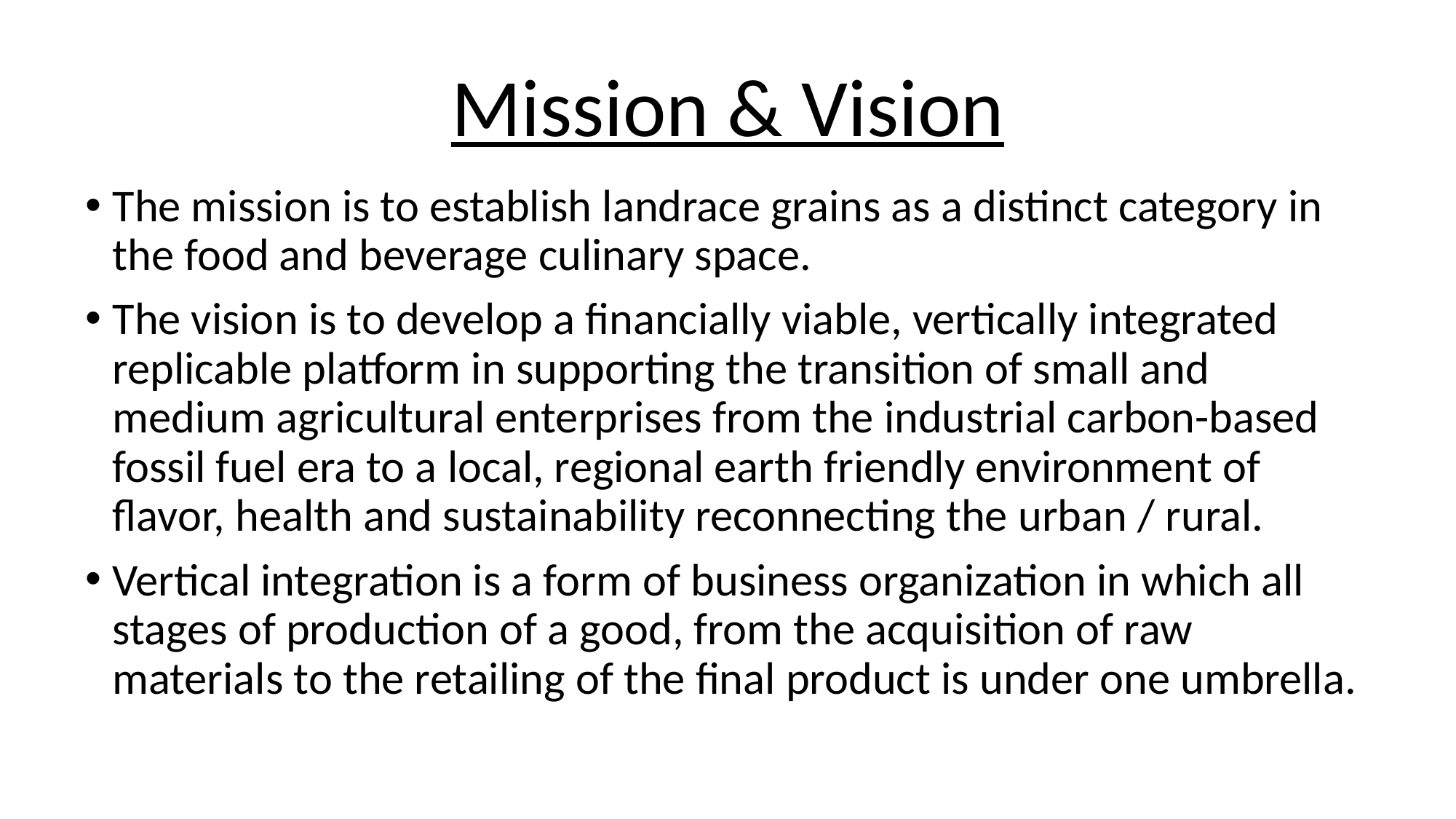

# Mission & Vision
The mission is to establish landrace grains as a distinct category in the food and beverage culinary space.
The vision is to develop a financially viable, vertically integrated replicable platform in supporting the transition of small and medium agricultural enterprises from the industrial carbon-based fossil fuel era to a local, regional earth friendly environment of flavor, health and sustainability reconnecting the urban / rural.
Vertical integration is a form of business organization in which all stages of production of a good, from the acquisition of raw materials to the retailing of the final product is under one umbrella.